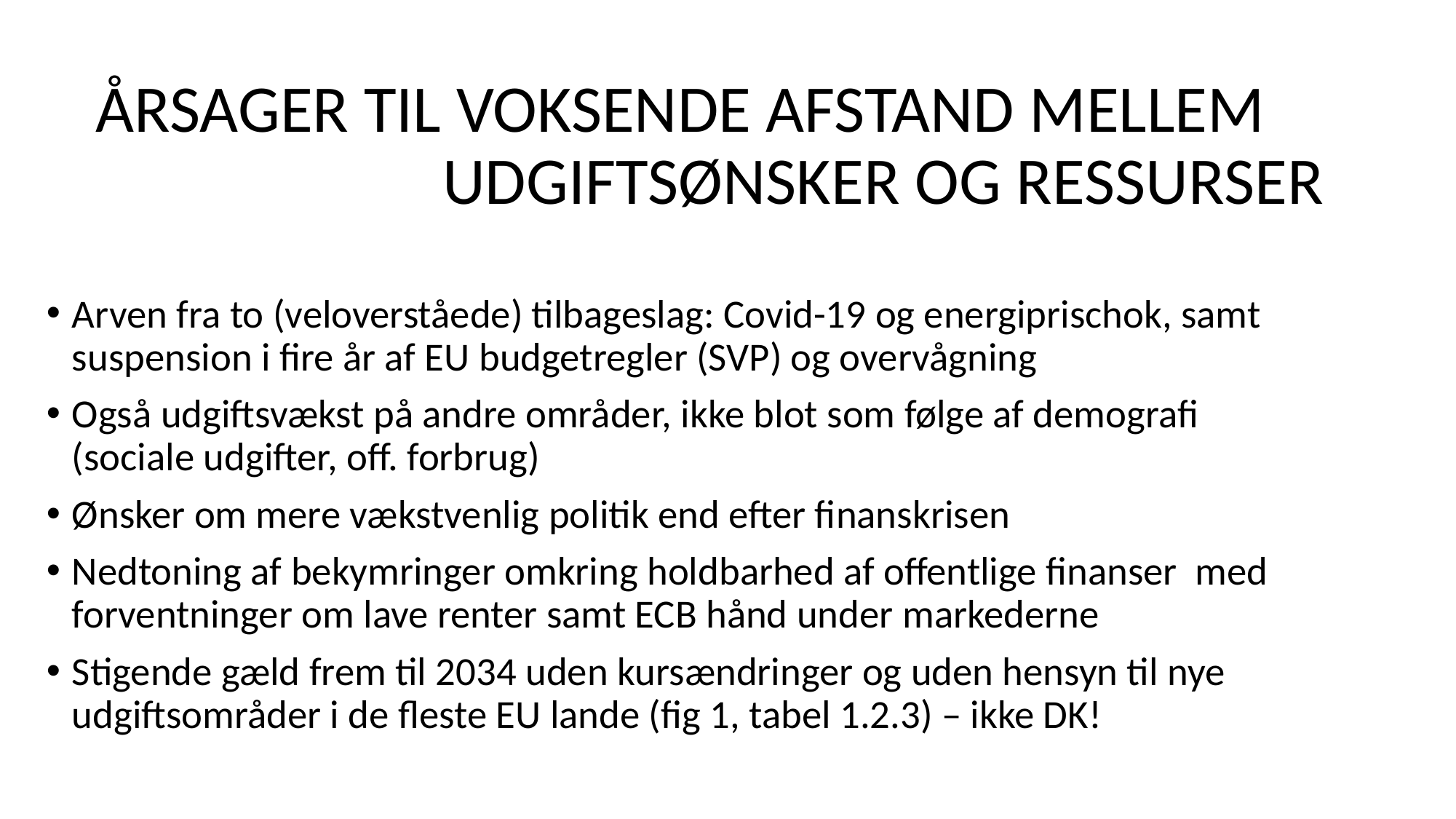

# ÅRSAGER TIL VOKSENDE AFSTAND MELLEM                            UDGIFTSØNSKER OG RESSURSER

Arven fra to (veloverståede) tilbageslag: Covid-19 og energiprischok, samt suspension i fire år af EU budgetregler (SVP) og overvågning
Også udgiftsvækst på andre områder, ikke blot som følge af demografi (sociale udgifter, off. forbrug)
Ønsker om mere vækstvenlig politik end efter finanskrisen
Nedtoning af bekymringer omkring holdbarhed af offentlige finanser  med forventninger om lave renter samt ECB hånd under markederne
Stigende gæld frem til 2034 uden kursændringer og uden hensyn til nye udgiftsområder i de fleste EU lande (fig 1, tabel 1.2.3) – ikke DK!